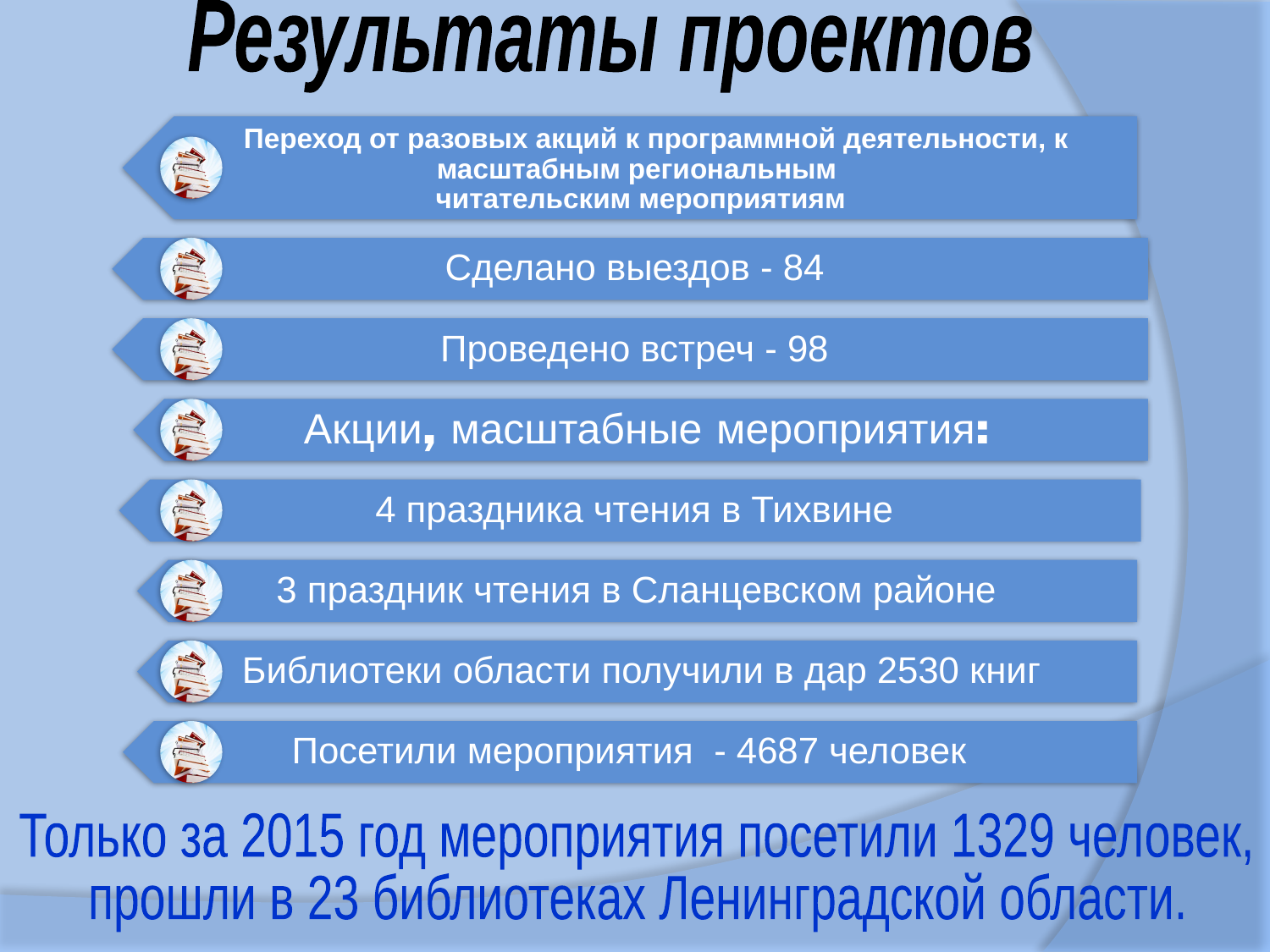

Результаты проектов
     Переход от разовых акций к программной деятельности, к масштабным региональным
 читательским мероприятиям
Сделано выездов - 84
Проведено встреч - 98
Акции, масштабные мероприятия:
4 праздника чтения в Тихвине
3 праздник чтения в Сланцевском районе
Библиотеки области получили в дар 2530 книг
Посетили мероприятия  - 4687 человек
Только за 2015 год мероприятия посетили 1329 человек,
прошли в 23 библиотеках Ленинградской области.